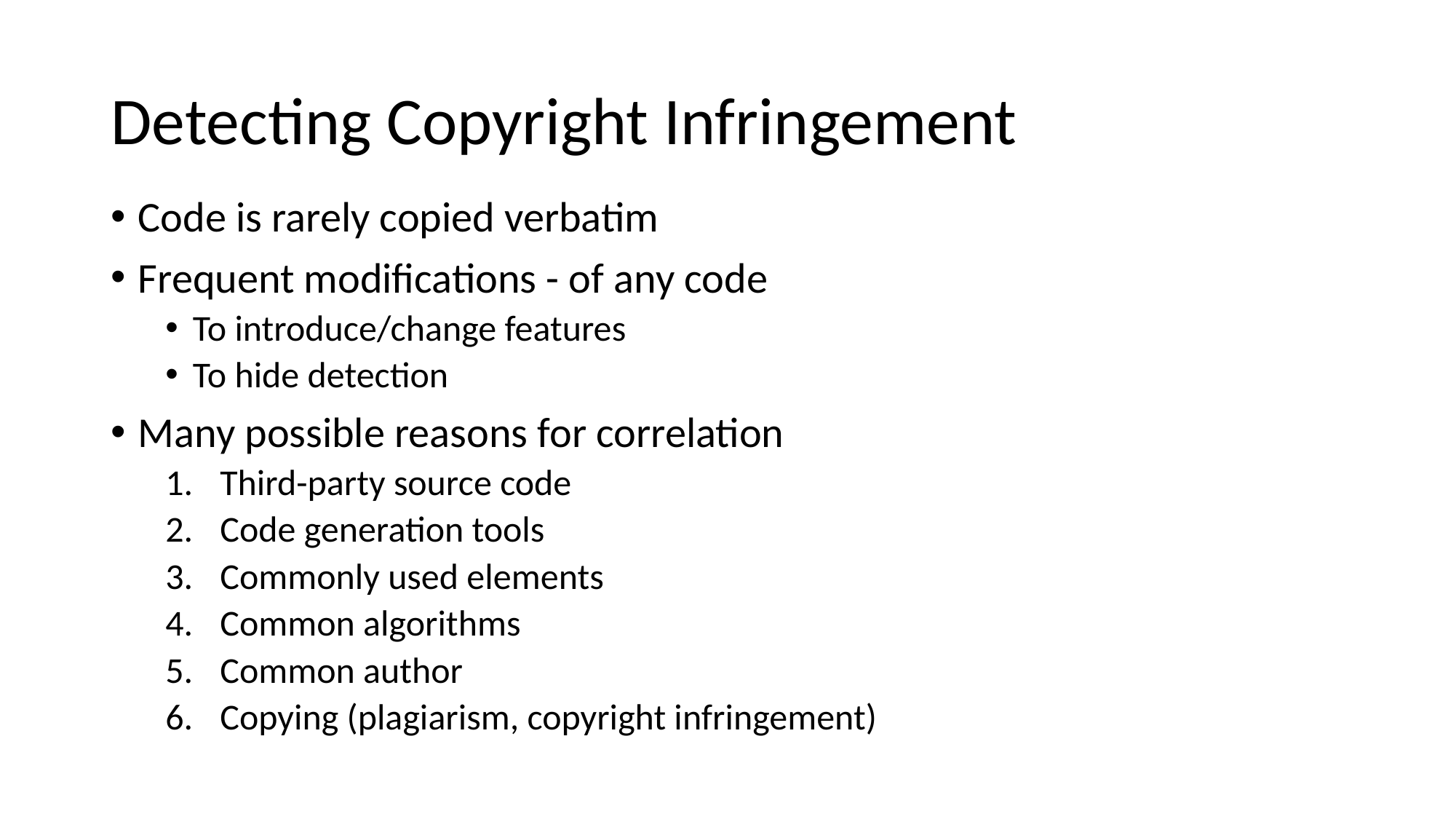

# Detecting Copyright Infringement
Code is rarely copied verbatim
Frequent modifications - of any code
To introduce/change features
To hide detection
Many possible reasons for correlation
Third-party source code
Code generation tools
Commonly used elements
Common algorithms
Common author
Copying (plagiarism, copyright infringement)